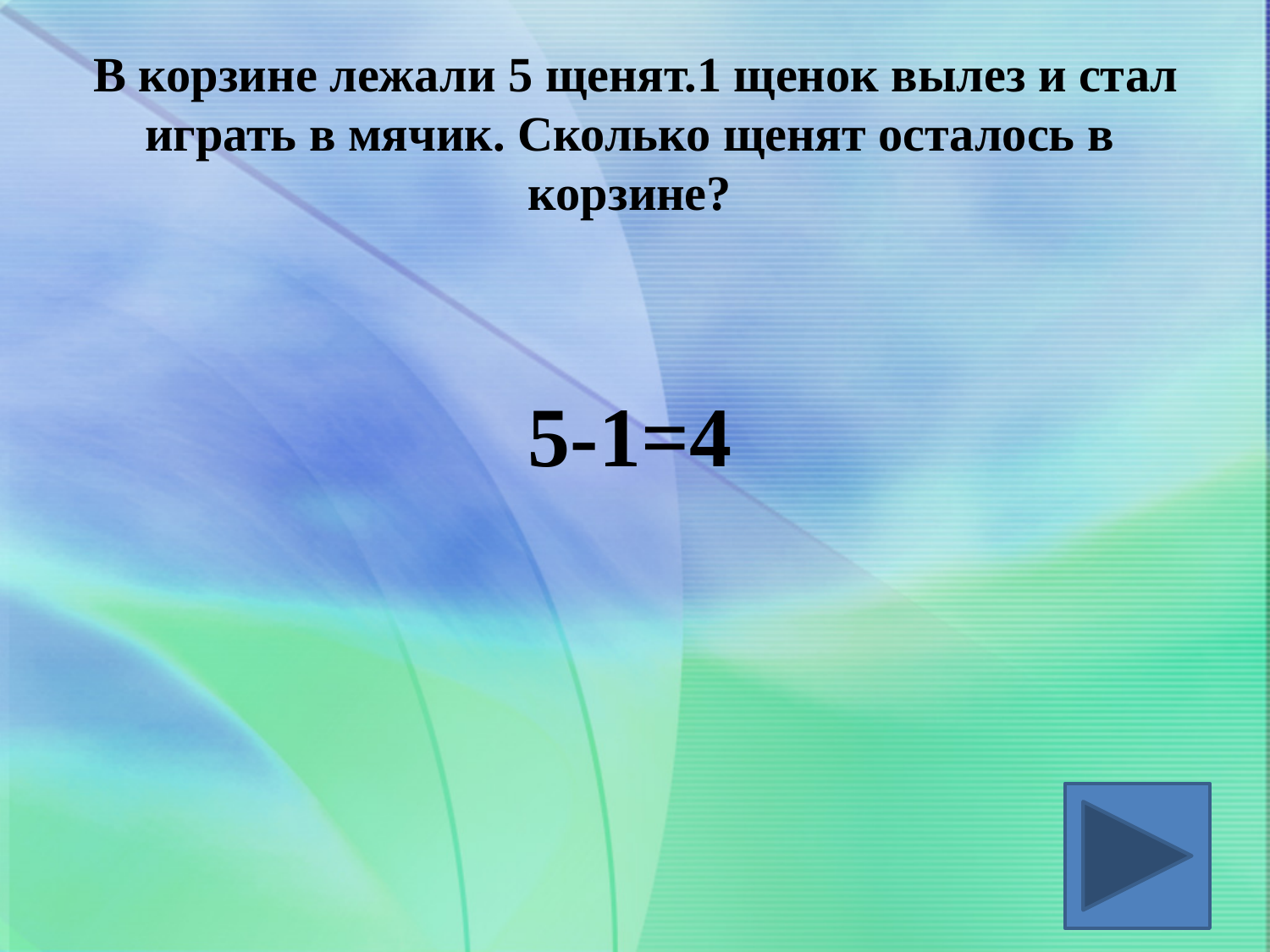

В корзине лежали 5 щенят.1 щенок вылез и стал играть в мячик. Сколько щенят осталось в корзине?

5-1=4